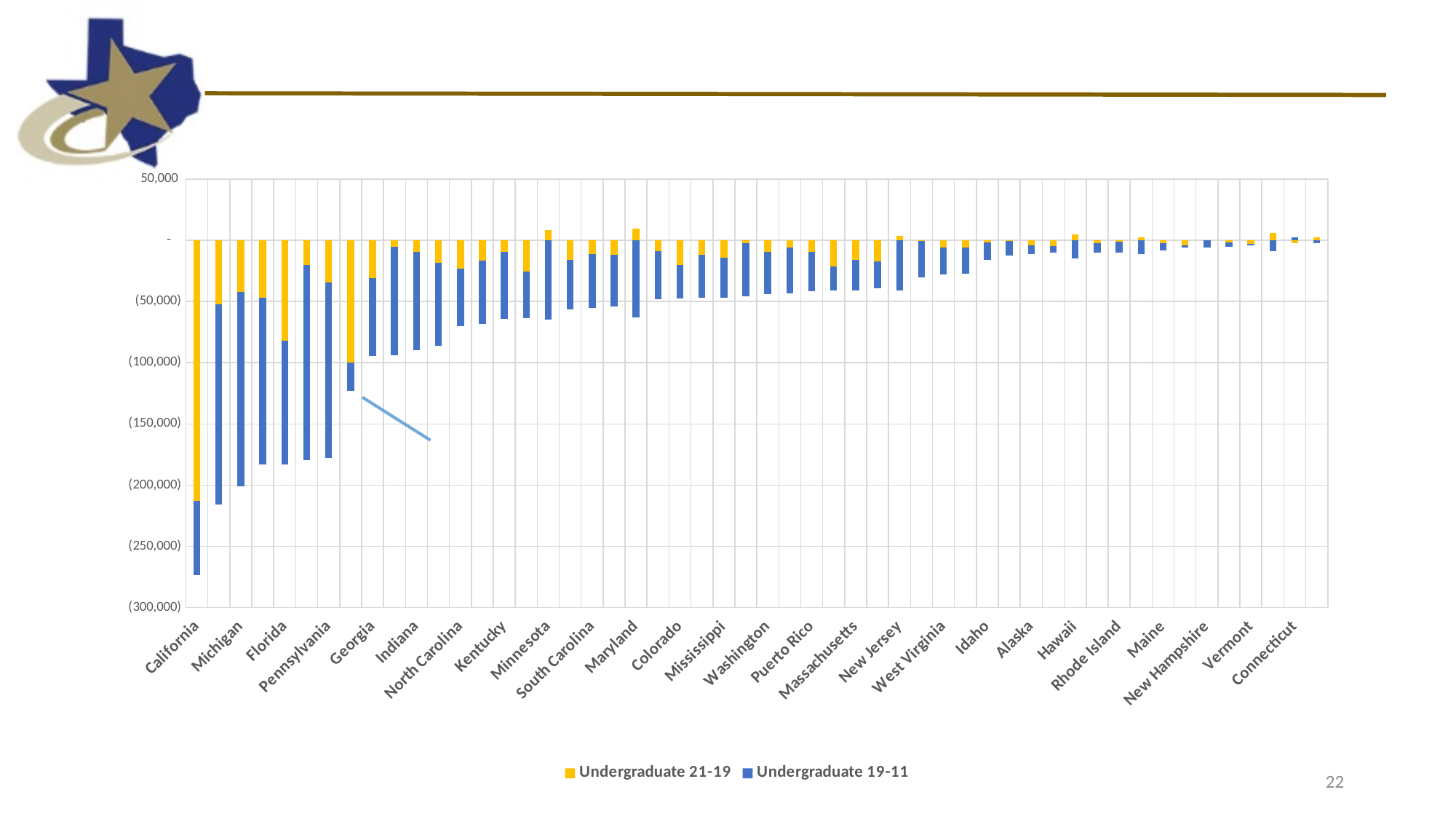

### Chart

| Category | Undergraduate 21-19 | Undergraduate 19-11 |
|---|---|---|
| California | -212872.0 | -60696.0 |
| Ohio | -52201.0 | -163536.0 |
| Michigan | -42341.0 | -158793.0 |
| Illinois | -46893.0 | -136527.0 |
| Florida | -81870.0 | -101472.0 |
| New York | -20472.0 | -158870.0 |
| Pennsylvania | -34488.0 | -143524.0 |
| Texas | -100122.0 | -23196.0 |
| Georgia | -31142.0 | -63445.0 |
| Missouri | -5460.0 | -88390.0 |
| Indiana | -9836.0 | -79822.0 |
| Wisconsin | -18639.0 | -67696.0 |
| North Carolina | -23338.0 | -46986.0 |
| Virginia | -16859.0 | -51302.0 |
| Kentucky | -9772.0 | -54595.0 |
| Arizona | -25569.0 | -38354.0 |
| Minnesota | 8045.0 | -64975.0 |
| Oregon | -16259.0 | -40209.0 |
| South Carolina | -11470.0 | -43874.0 |
| Alabama | -12057.0 | -42144.0 |
| Maryland | 9752.0 | -62800.0 |
| Louisiana | -9195.0 | -39076.0 |
| Colorado | -20252.0 | -27172.0 |
| Kansas | -11835.0 | -35416.0 |
| Mississippi | -14402.0 | -32508.0 |
| Tennessee | -2390.0 | -43307.0 |
| Washington | -9358.0 | -34385.0 |
| New Mexico | -5713.0 | -37811.0 |
| Puerto Rico | -9706.0 | -32108.0 |
| Arkansas | -21439.0 | -19667.0 |
| Massachusetts | -16220.0 | -24564.0 |
| Oklahoma | -17339.0 | -22019.0 |
| New Jersey | 3339.0 | -41261.0 |
| Iowa | -507.0 | -29927.0 |
| West Virginia | -6096.0 | -22018.0 |
| Nebraska | -6254.0 | -20881.0 |
| Idaho | -2042.0 | -14096.0 |
| South Dakota | -508.0 | -11922.0 |
| Alaska | -4075.0 | -7129.0 |
| District of Columbia | -4860.0 | -5537.0 |
| Hawaii | 4824.0 | -14885.0 |
| North Dakota | -2623.0 | -7428.0 |
| Rhode Island | -1387.0 | -8481.0 |
| Nevada | 2311.0 | -11333.0 |
| Maine | -2238.0 | -6224.0 |
| Wyoming | -4187.0 | -2022.0 |
| New Hampshire | -74.0 | -5887.0 |
| Montana | -1898.0 | -3443.0 |
| Vermont | -2742.0 | -1519.0 |
| Delaware | 5732.0 | -8784.0 |
| Connecticut | -2472.0 | 2173.0 |
| Utah | 2544.0 | -2349.0 |
22